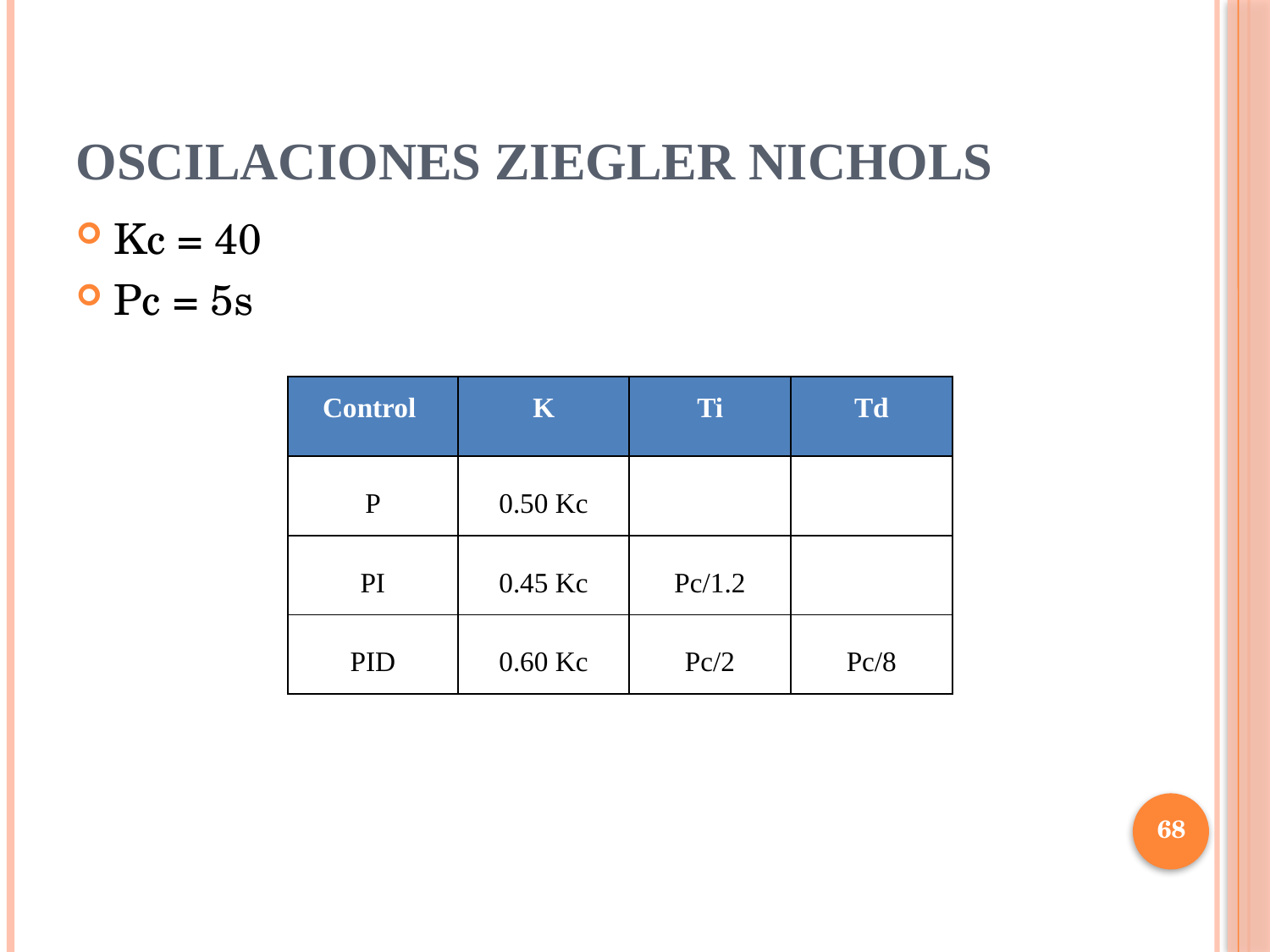

# OSCILACIONES ZIEGLER NICHOLS
Kc = 40
Pc = 5s

| Control | K | Ti | Td |
| --- | --- | --- | --- |
| P | 0.50 Kc |  |  |
| PI | 0.45 Kc | Pc/1.2 |  |
| PID | 0.60 Kc | Pc/2 | Pc/8 |
68